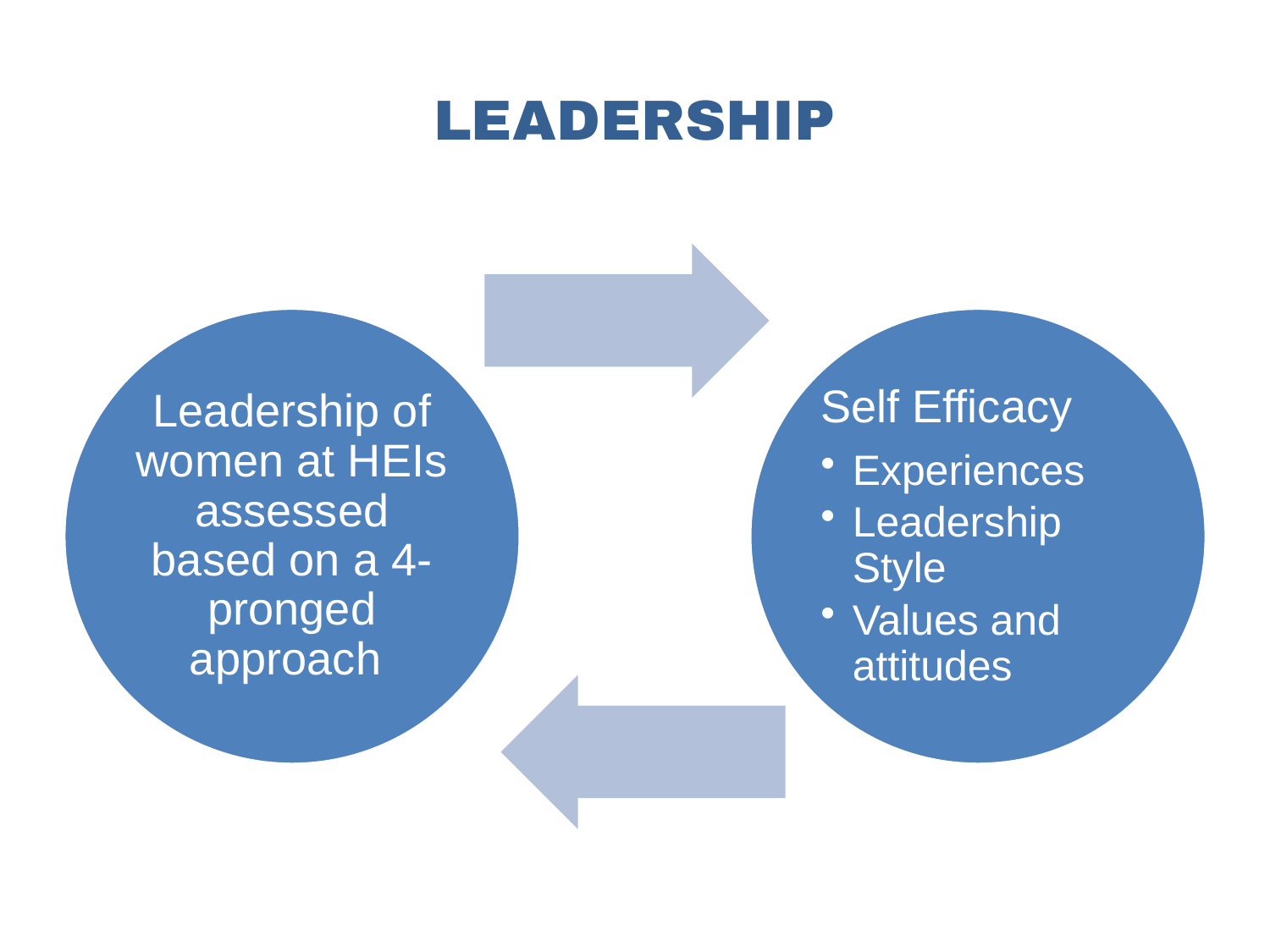

# LEADERSHIP
Leadership of women at HEIs assessed based on a 4-pronged approach

Self Efficacy
Experiences
Leadership Style
Values and attitudes